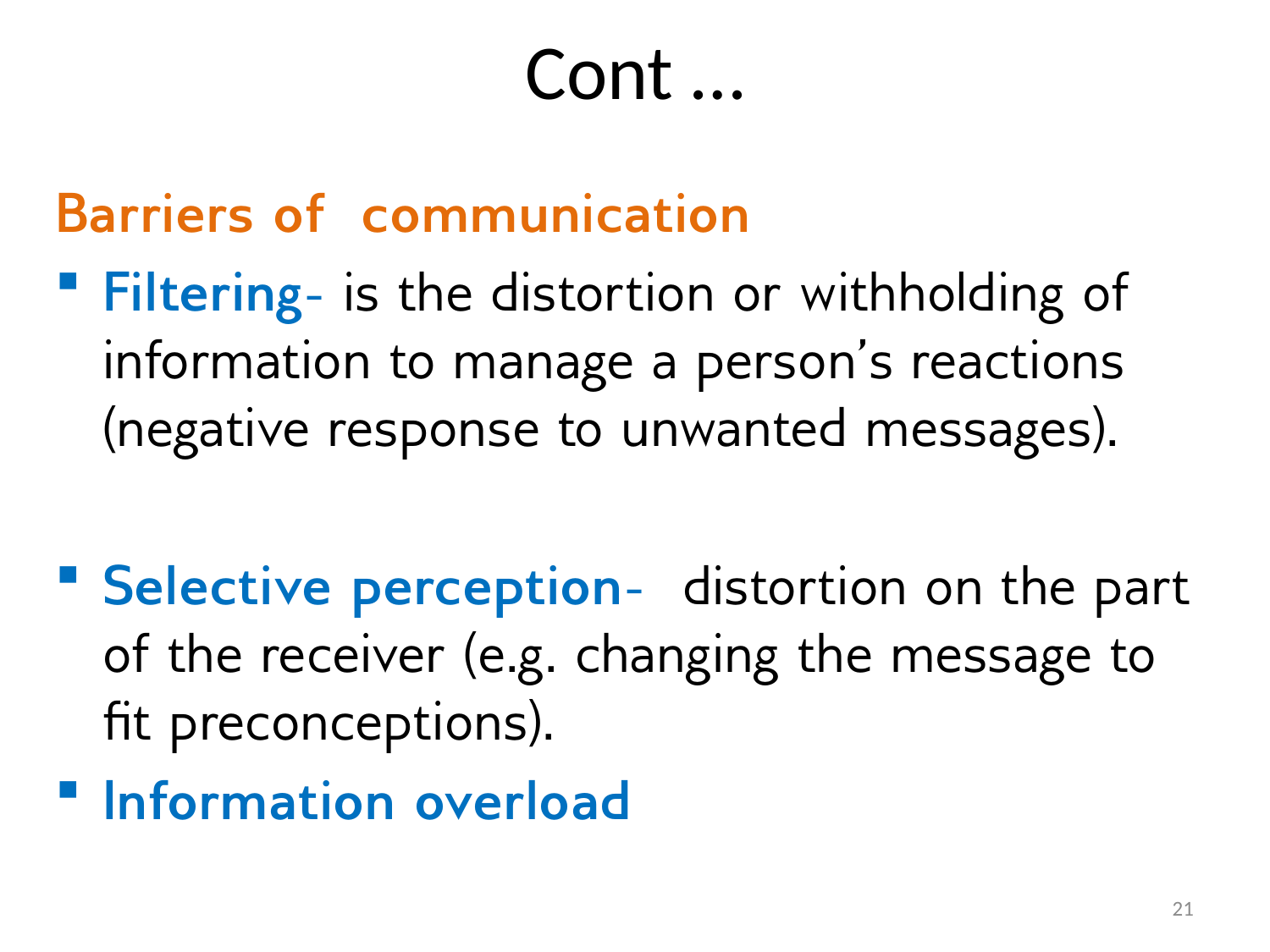

# Cont …
Barriers of  communication
Filtering- is the distortion or withholding of information to manage a person’s reactions (negative response to unwanted messages).

Selective perception-  distortion on the part of the receiver (e.g. changing the message to fit preconceptions).
Information overload
21